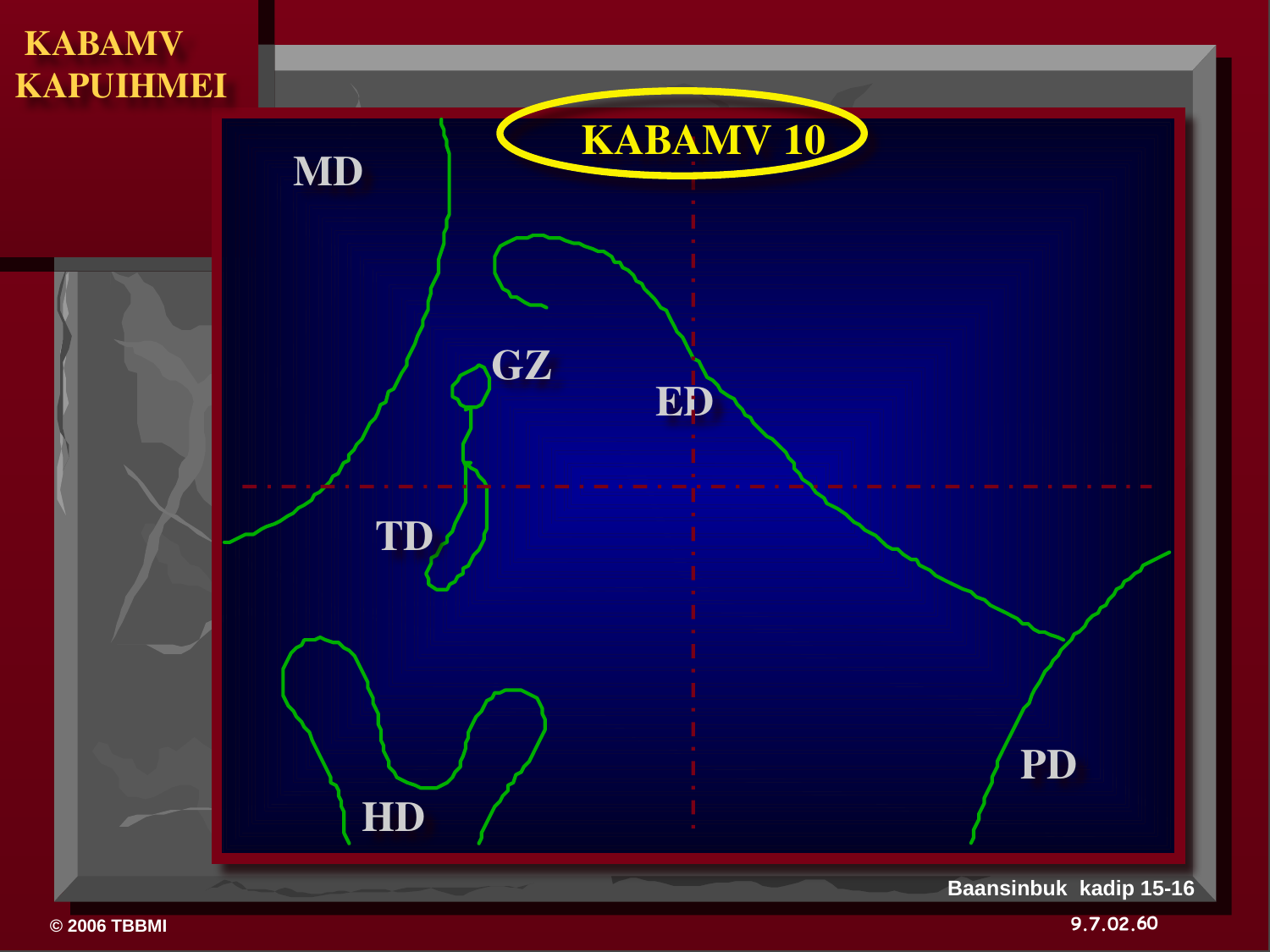

KABAMV 10

MD

GZ

ED

TD

PD
HD

Baansinbuk  kadip 15-16
60